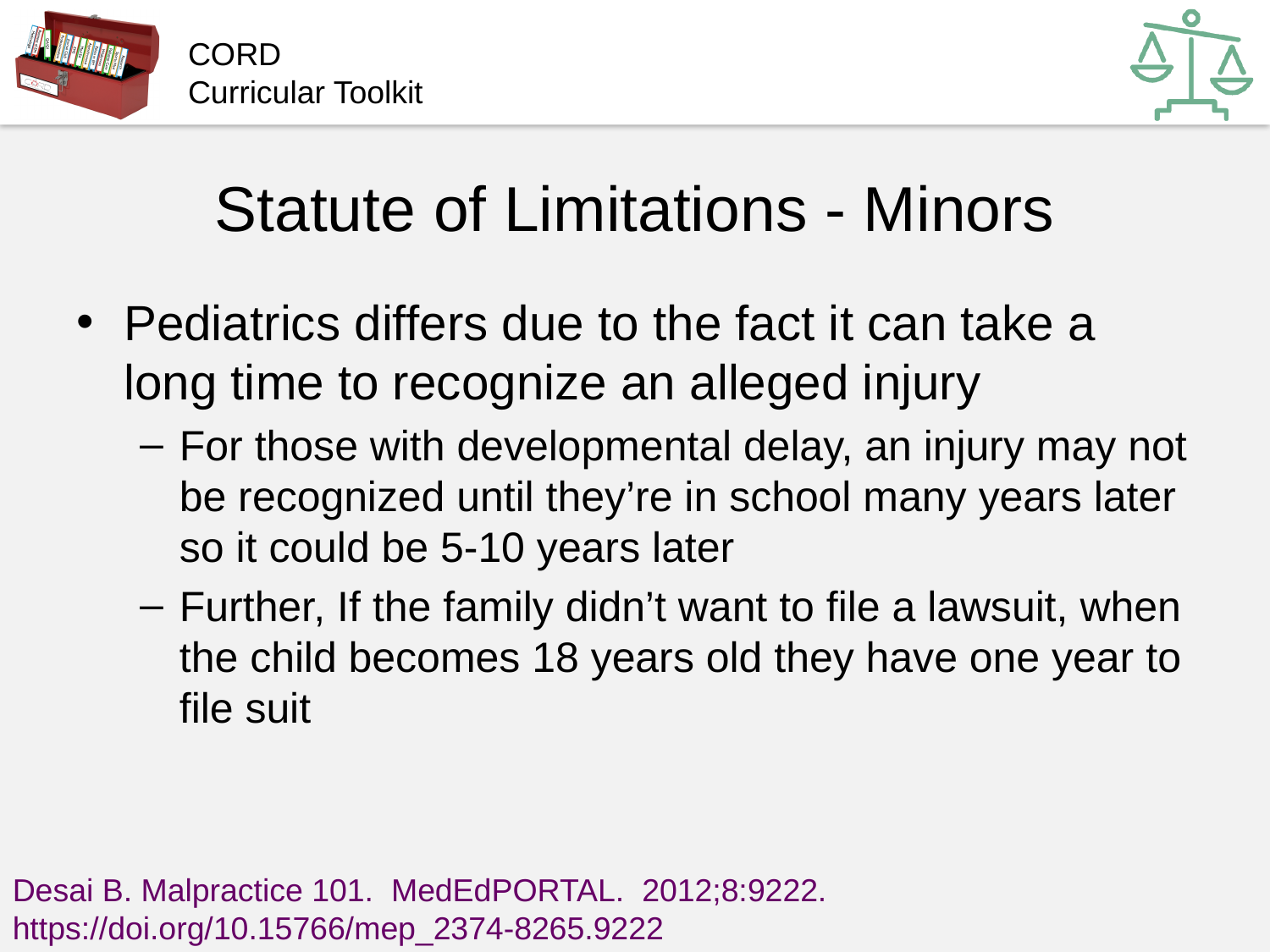

# Statute of Limitations - Minors
Pediatrics differs due to the fact it can take a long time to recognize an alleged injury
For those with developmental delay, an injury may not be recognized until they’re in school many years later so it could be 5-10 years later
Further, If the family didn’t want to file a lawsuit, when the child becomes 18 years old they have one year to file suit
Desai B. Malpractice 101.  MedEdPORTAL.  2012;8:9222.  https://doi.org/10.15766/mep_2374-8265.9222